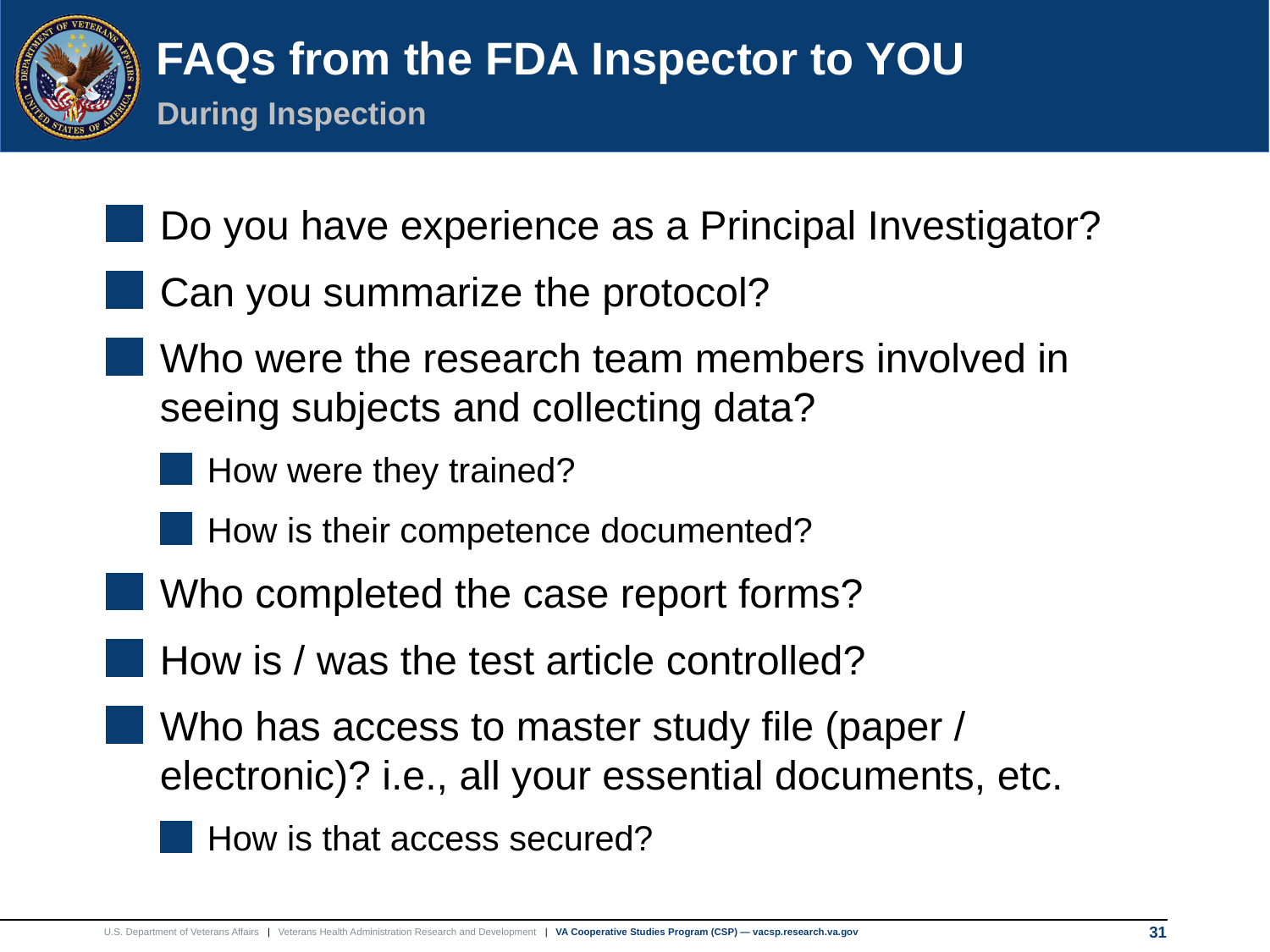

31
# FAQs from the FDA Inspector to YOU
During Inspection

Do you have experience as a Principal Investigator?
Can you summarize the protocol?
Who were the research team members involved in seeing subjects and collecting data?
How were they trained?
How is their competence documented?
Who completed the case report forms?
How is / was the test article controlled?
Who has access to master study file (paper / electronic)? i.e., all your essential documents, etc.
How is that access secured?